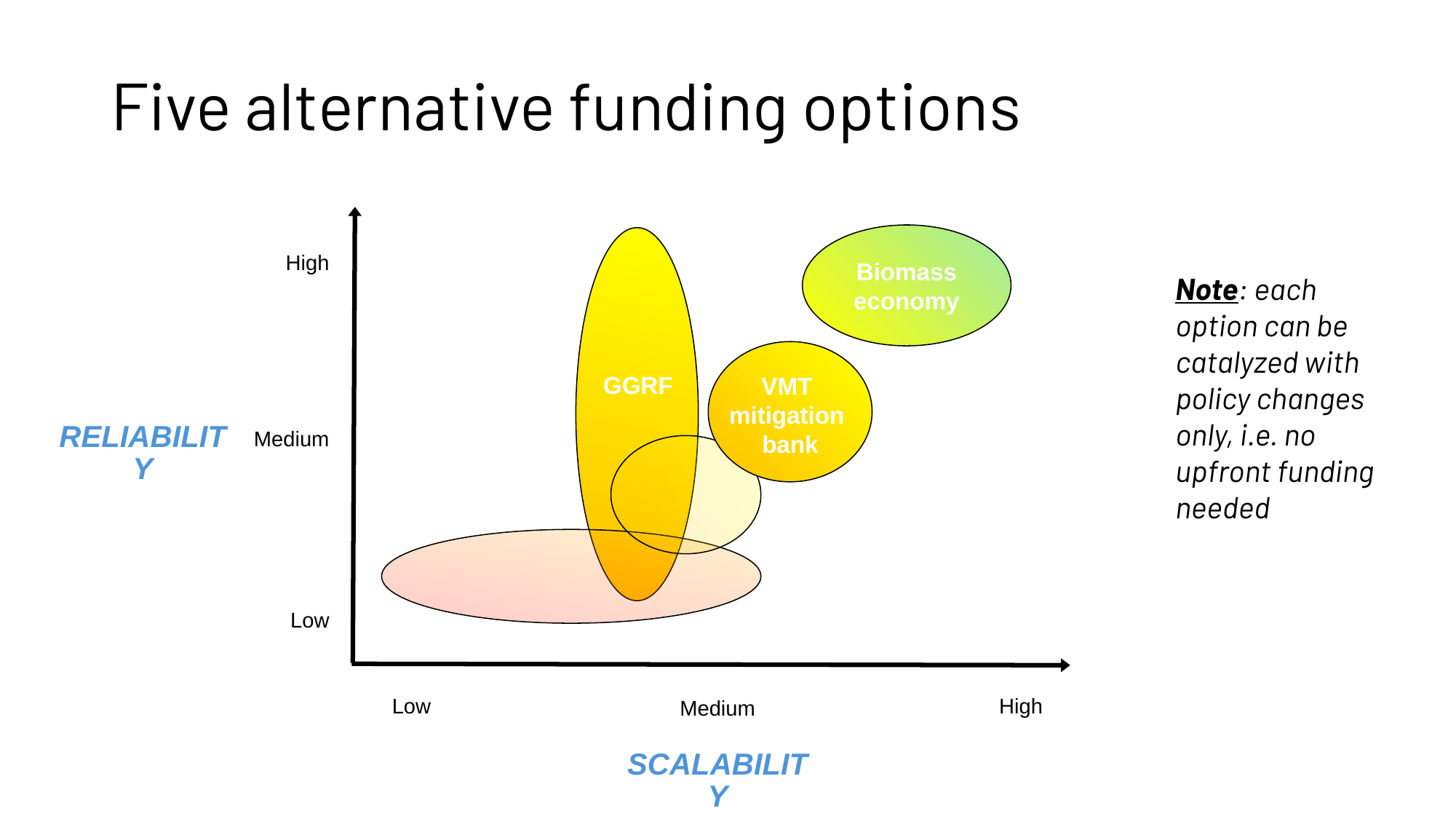

# Five alternative funding options

Biomass economy

High
Note: each option can be catalyzed with policy changes only, i.e. no upfront funding needed

GGRF
VMT
mitigation
bank
RELIABILITY
Medium

Low

Low
High
Medium
SCALABILITY